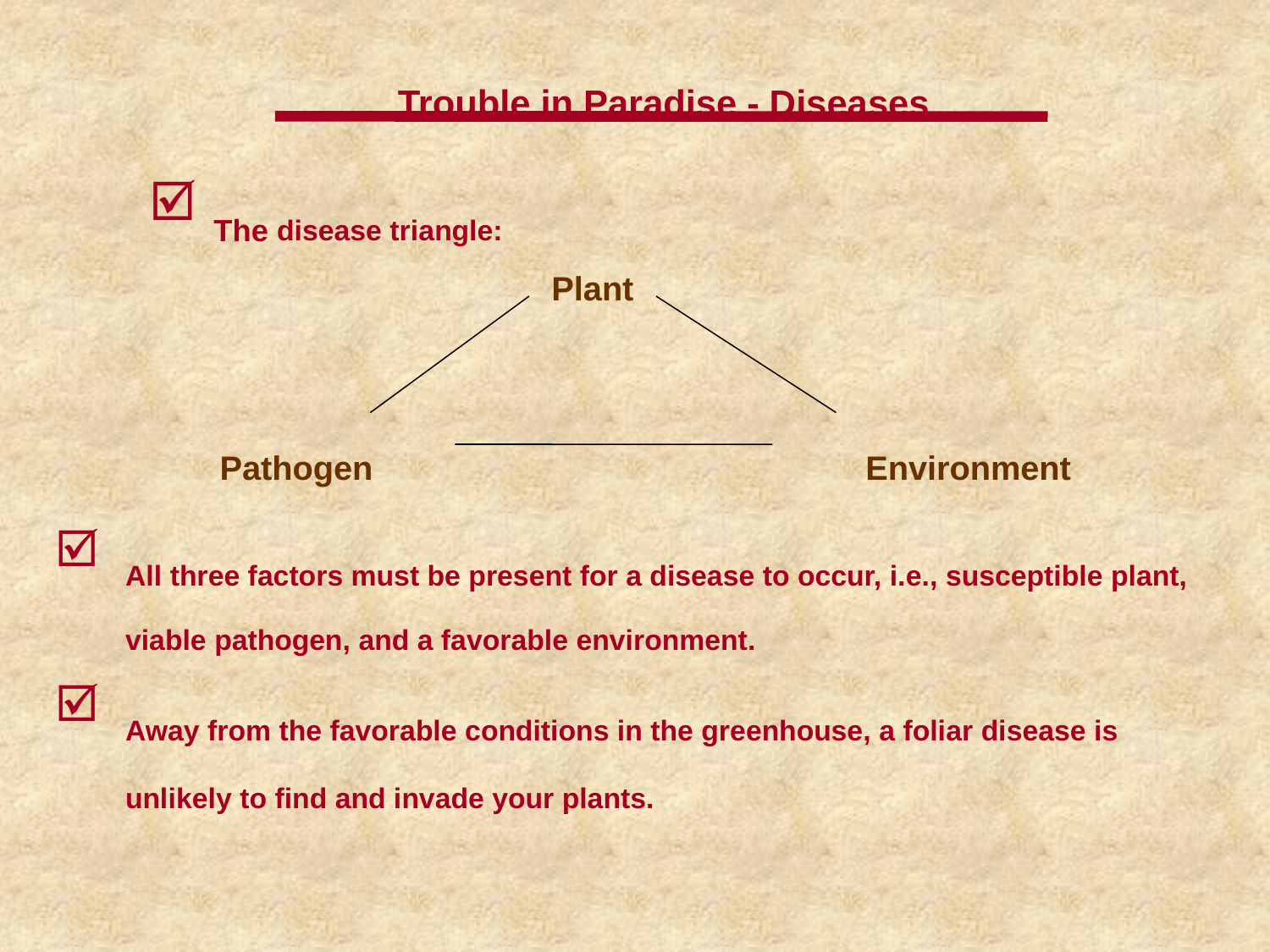

Trouble in Paradise - Diseases

The disease triangle:
Plant

Pathogen
Environment

All three factors must be present for a disease to occur, i.e., susceptible plant, viable pathogen, and a favorable environment.
Away from the favorable conditions in the greenhouse, a foliar disease is unlikely to find and invade your plants.